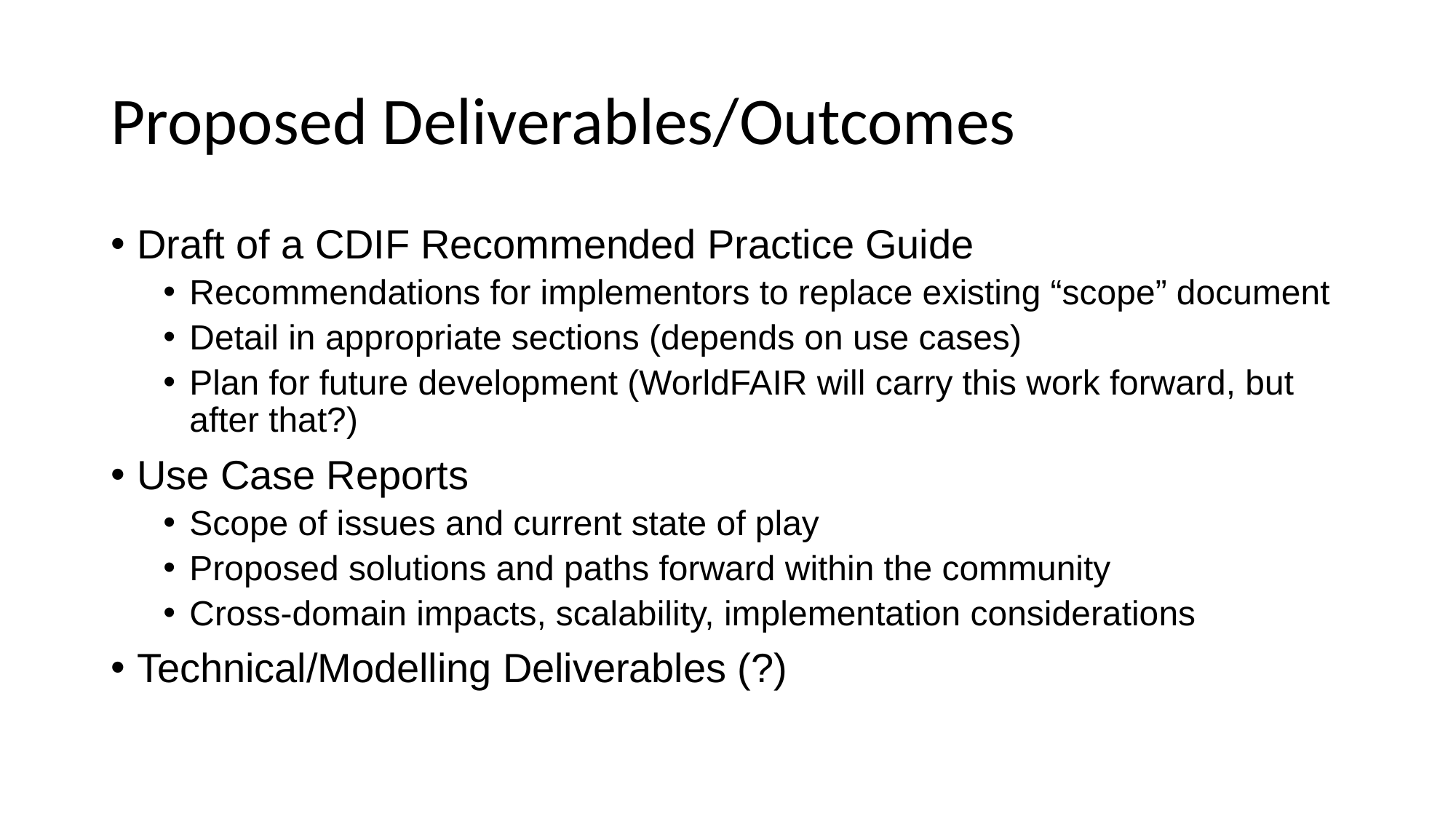

# Proposed Deliverables/Outcomes
Draft of a CDIF Recommended Practice Guide
Recommendations for implementors to replace existing “scope” document
Detail in appropriate sections (depends on use cases)
Plan for future development (WorldFAIR will carry this work forward, but after that?)
Use Case Reports
Scope of issues and current state of play
Proposed solutions and paths forward within the community
Cross-domain impacts, scalability, implementation considerations
Technical/Modelling Deliverables (?)